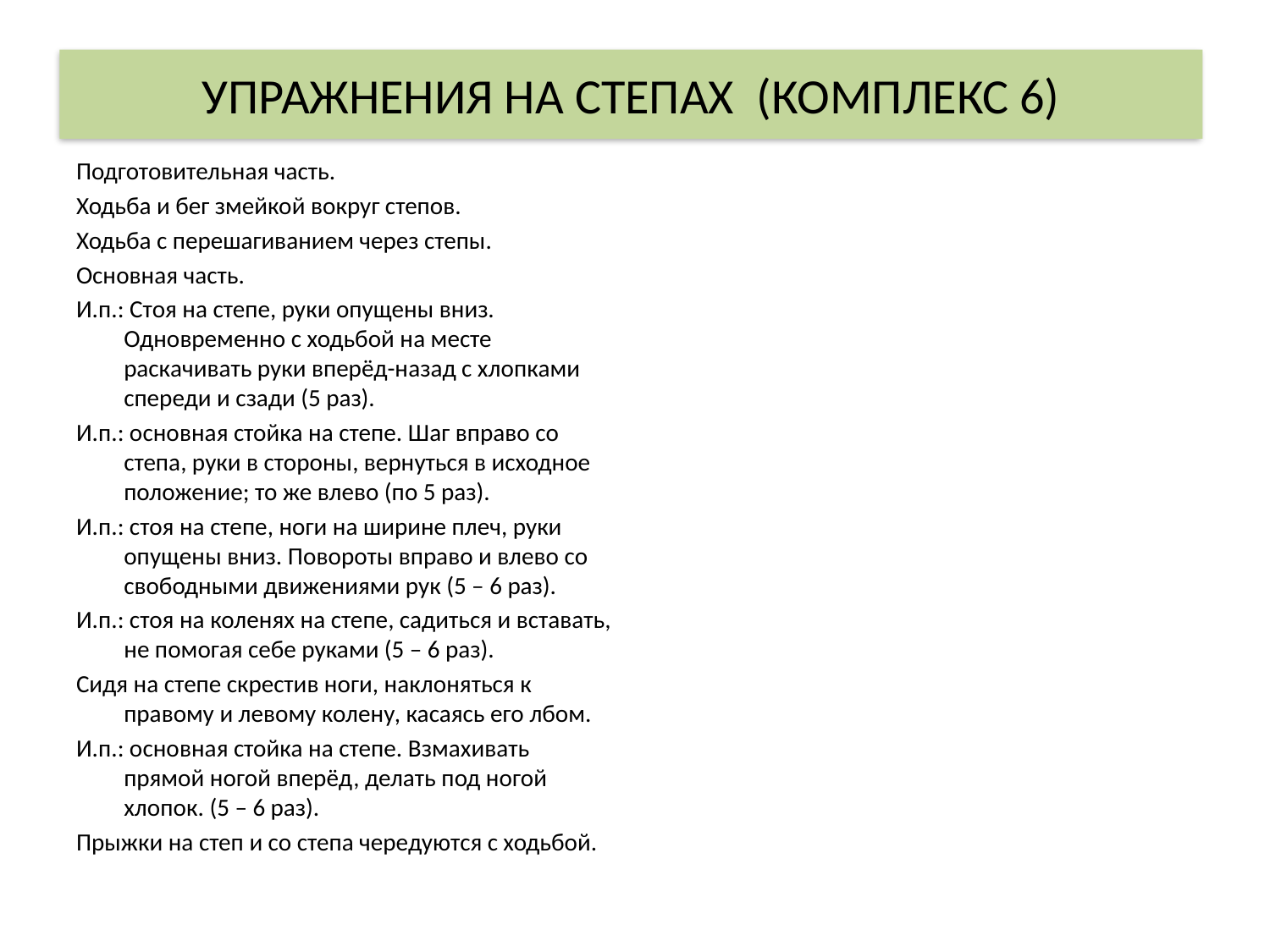

# УПРАЖНЕНИЯ НА СТЕПАХ  (КОМПЛЕКС 6)
Подготовительная часть.
Ходьба и бег змейкой вокруг степов.
Ходьба с перешагиванием через степы.
Основная часть.
И.п.: Стоя на степе, руки опущены вниз. Одновременно с ходьбой на месте раскачивать руки вперёд-назад с хлопками спереди и сзади (5 раз).
И.п.: основная стойка на степе. Шаг вправо со степа, руки в стороны, вернуться в исходное положение; то же влево (по 5 раз).
И.п.: стоя на степе, ноги на ширине плеч, руки опущены вниз. Повороты вправо и влево со свободными движениями рук (5 – 6 раз).
И.п.: стоя на коленях на степе, садиться и вставать, не помогая себе руками (5 – 6 раз).
Сидя на степе скрестив ноги, наклоняться к правому и левому колену, касаясь его лбом.
И.п.: основная стойка на степе. Взмахивать прямой ногой вперёд, делать под ногой хлопок. (5 – 6 раз).
Прыжки на степ и со степа чередуются с ходьбой.